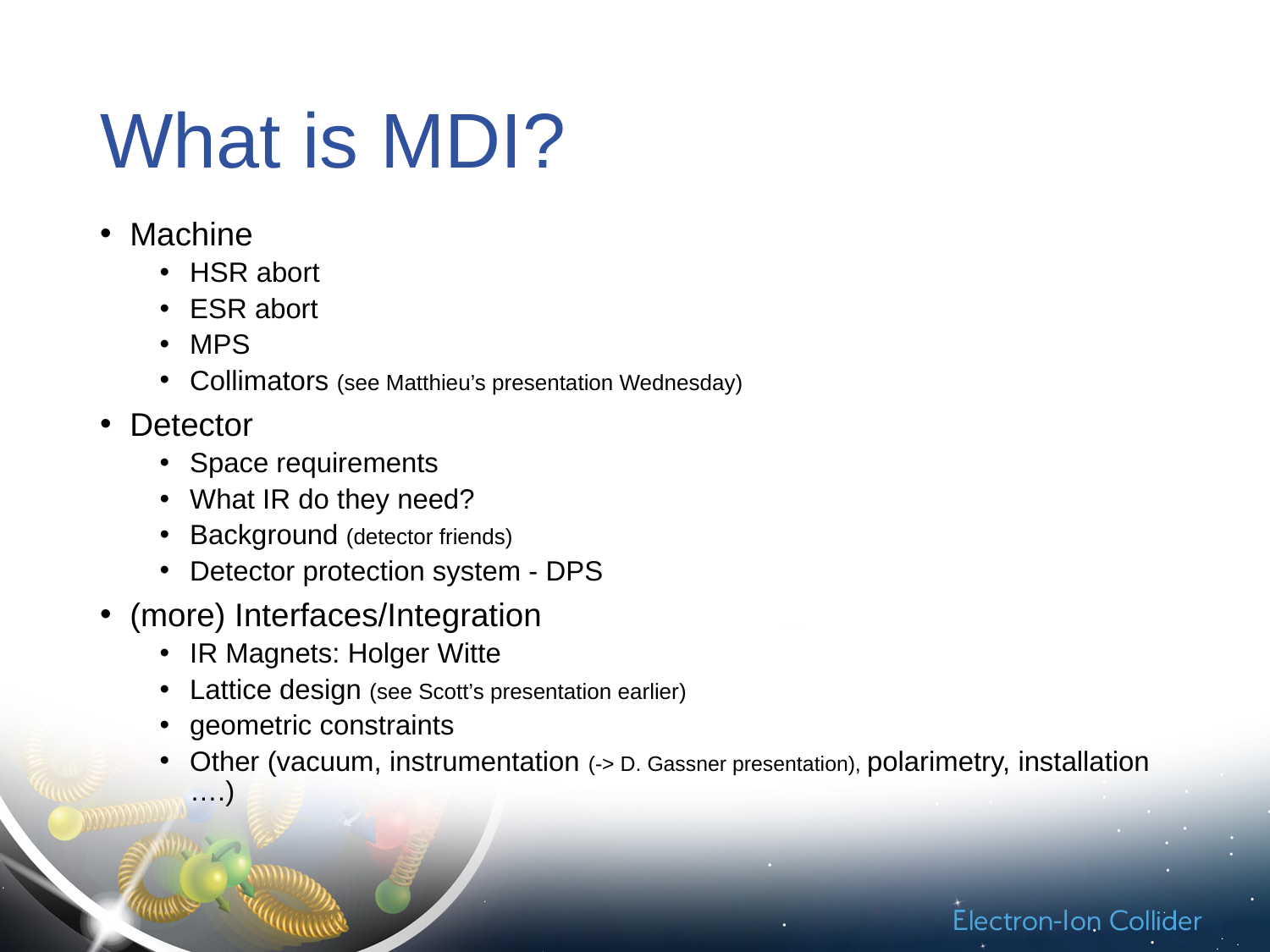

# What is MDI?
Machine
HSR abort
ESR abort
MPS
Collimators (see Matthieu’s presentation Wednesday)
Detector
Space requirements
What IR do they need?
Background (detector friends)
Detector protection system - DPS
(more) Interfaces/Integration
IR Magnets: Holger Witte
Lattice design (see Scott’s presentation earlier)
geometric constraints
Other (vacuum, instrumentation (-> D. Gassner presentation), polarimetry, installation ….)